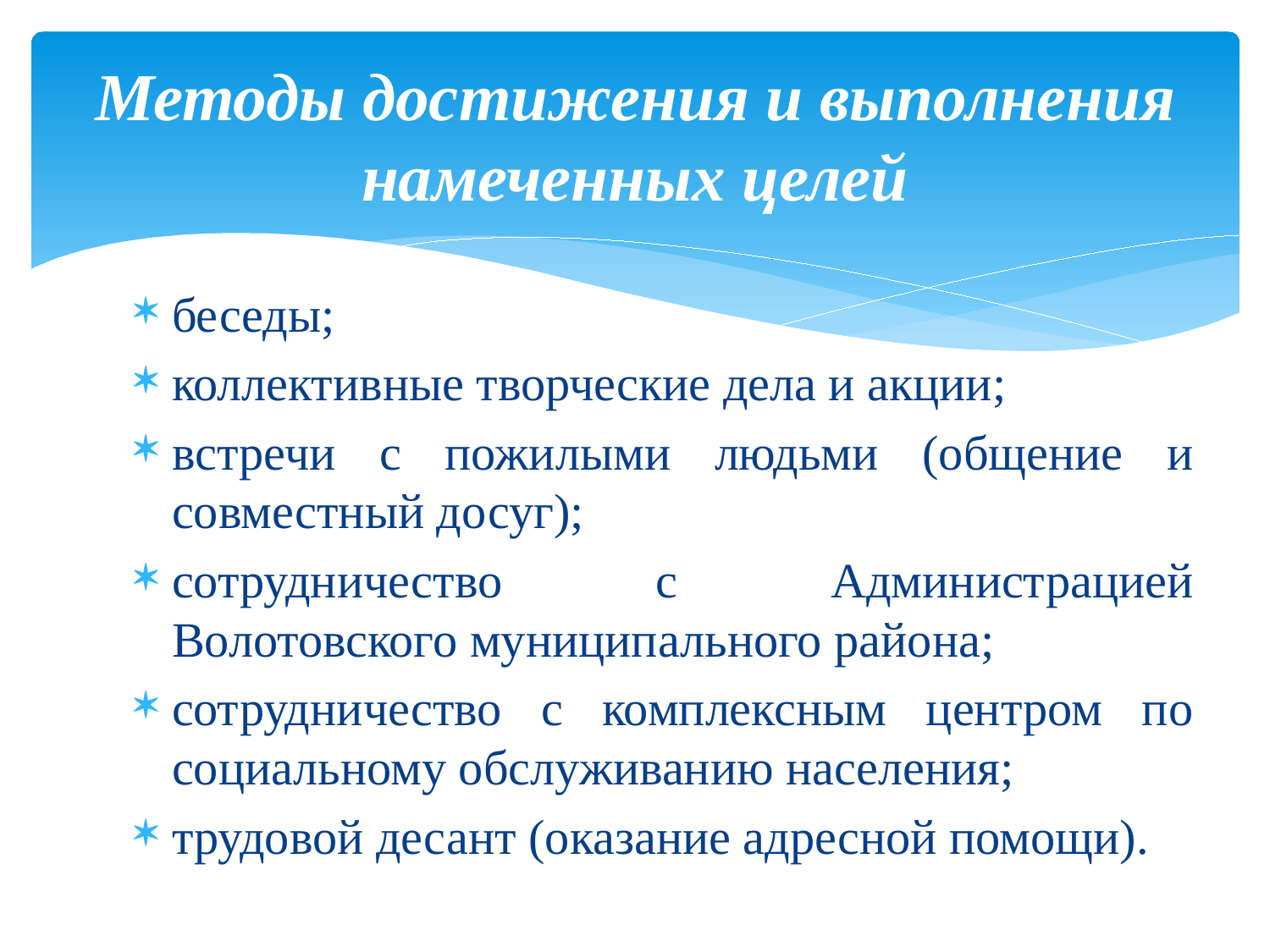

# Методы достижения и выполнения намеченных целей
беседы;
коллективные творческие дела и акции;
встречи с пожилыми людьми (общение и совместный досуг);
сотрудничество с Администрацией Волотовского муниципального района;
cотрудничество с комплексным центром по социальному обслуживанию населения;
трудовой десант (оказание адресной помощи).